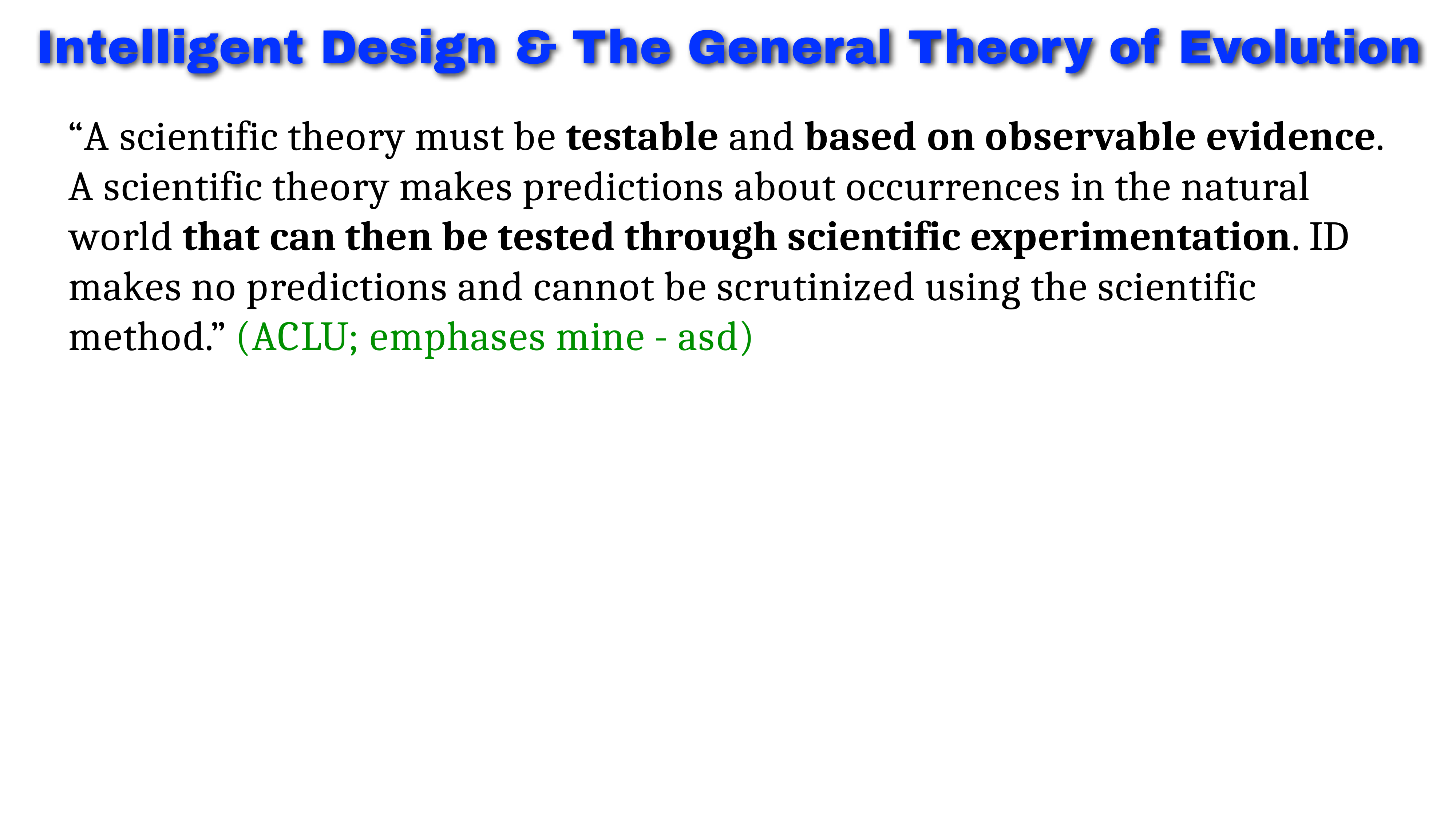

Intelligent Design & The General Theory of Evolution
“A scientific theory must be testable and based on observable evidence. A scientific theory makes predictions about occurrences in the natural world that can then be tested through scientific experimentation. ID makes no predictions and cannot be scrutinized using the scientific method.” (ACLU; emphases mine - asd)